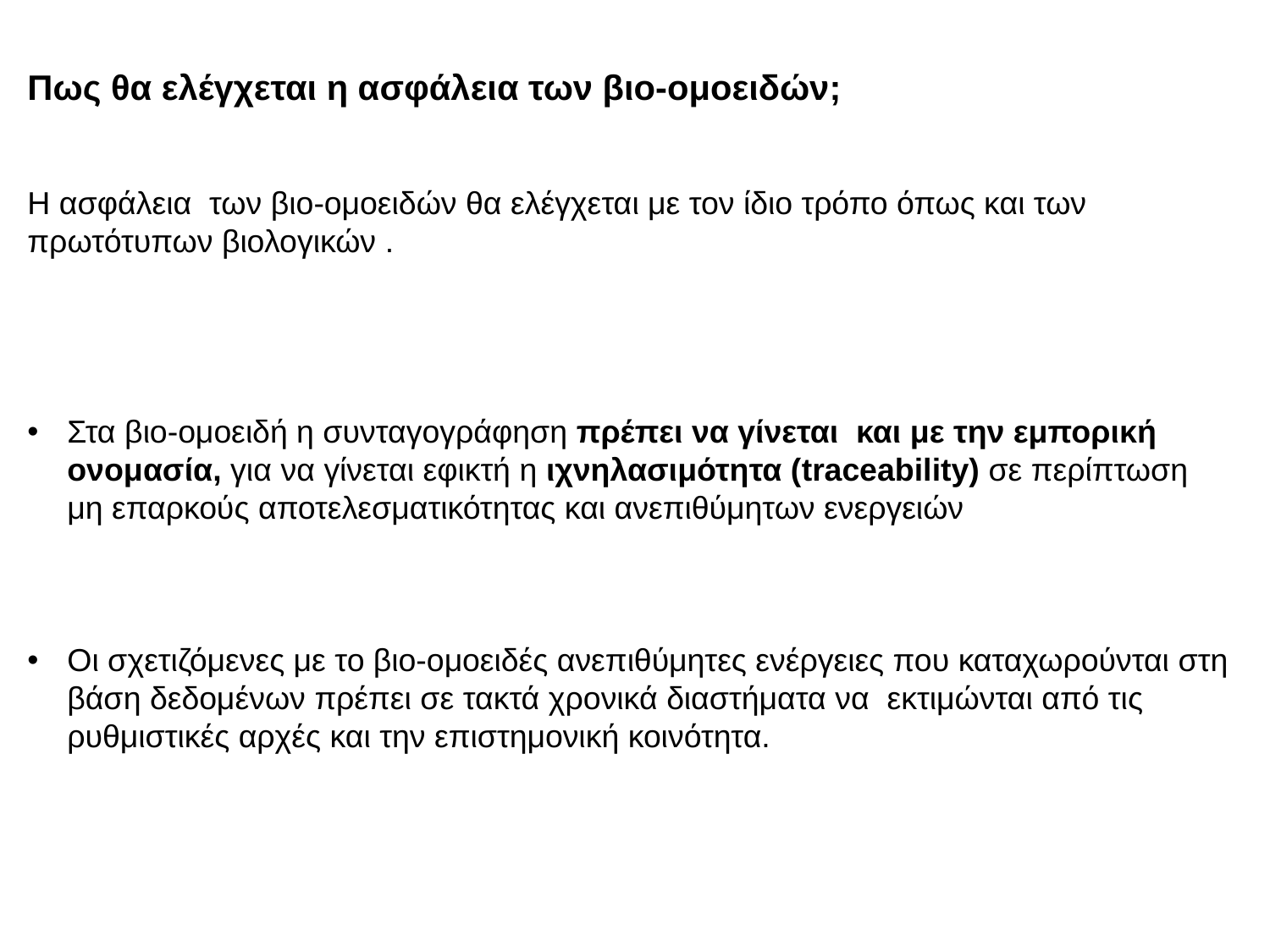

Πως θα ελέγχεται η ασφάλεια των βιο-ομοειδών;

Η ασφάλεια  των βιο-ομοειδών θα ελέγχεται με τον ίδιο τρόπο όπως και των πρωτότυπων βιολογικών .

Στα βιο-ομοειδή η συνταγογράφηση πρέπει να γίνεται  και με την εμπορική ονομασία, για να γίνεται εφικτή η ιχνηλασιμότητα (traceability) σε περίπτωση μη επαρκούς αποτελεσματικότητας και ανεπιθύμητων ενεργειών

Οι σχετιζόμενες με το βιο-ομοειδές ανεπιθύμητες ενέργειες που καταχωρούνται στη βάση δεδομένων πρέπει σε τακτά χρονικά διαστήματα να  εκτιμώνται από τις ρυθμιστικές αρχές και την επιστημονική κοινότητα.